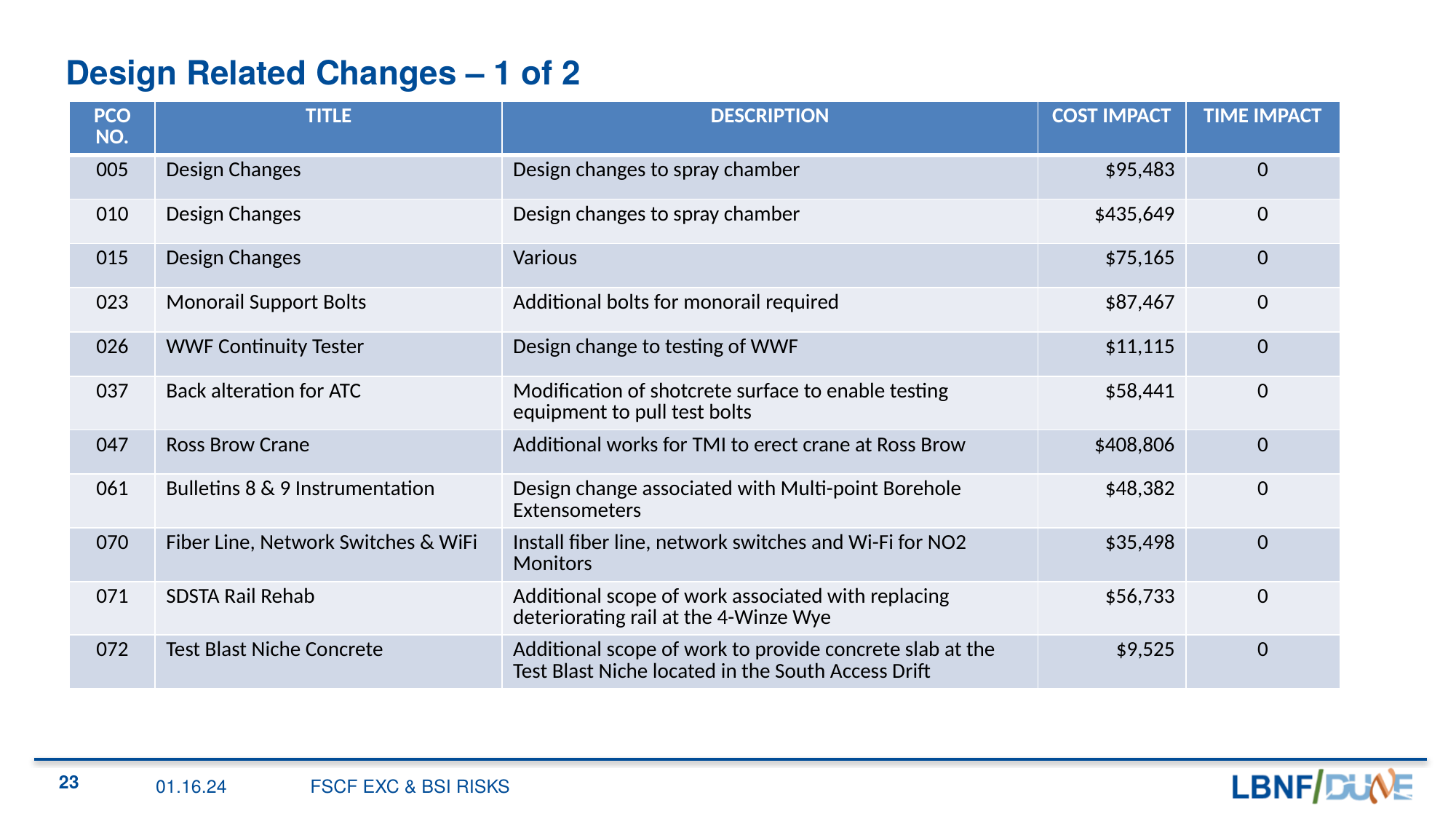

# Design Related Changes – 1 of 2
| PCO NO. | TITLE | DESCRIPTION | COST IMPACT | TIME IMPACT |
| --- | --- | --- | --- | --- |
| 005 | Design Changes | Design changes to spray chamber | $95,483 | 0 |
| 010 | Design Changes | Design changes to spray chamber | $435,649 | 0 |
| 015 | Design Changes | Various | $75,165 | 0 |
| 023 | Monorail Support Bolts | Additional bolts for monorail required | $87,467 | 0 |
| 026 | WWF Continuity Tester | Design change to testing of WWF | $11,115 | 0 |
| 037 | Back alteration for ATC | Modification of shotcrete surface to enable testing equipment to pull test bolts | $58,441 | 0 |
| 047 | Ross Brow Crane | Additional works for TMI to erect crane at Ross Brow | $408,806 | 0 |
| 061 | Bulletins 8 & 9 Instrumentation | Design change associated with Multi-point Borehole Extensometers | $48,382 | 0 |
| 070 | Fiber Line, Network Switches & WiFi | Install fiber line, network switches and Wi-Fi for NO2 Monitors | $35,498 | 0 |
| 071 | SDSTA Rail Rehab | Additional scope of work associated with replacing deteriorating rail at the 4-Winze Wye | $56,733 | 0 |
| 072 | Test Blast Niche Concrete | Additional scope of work to provide concrete slab at the Test Blast Niche located in the South Access Drift | $9,525 | 0 |
23
01.16.24
FSCF EXC & BSI RISKS